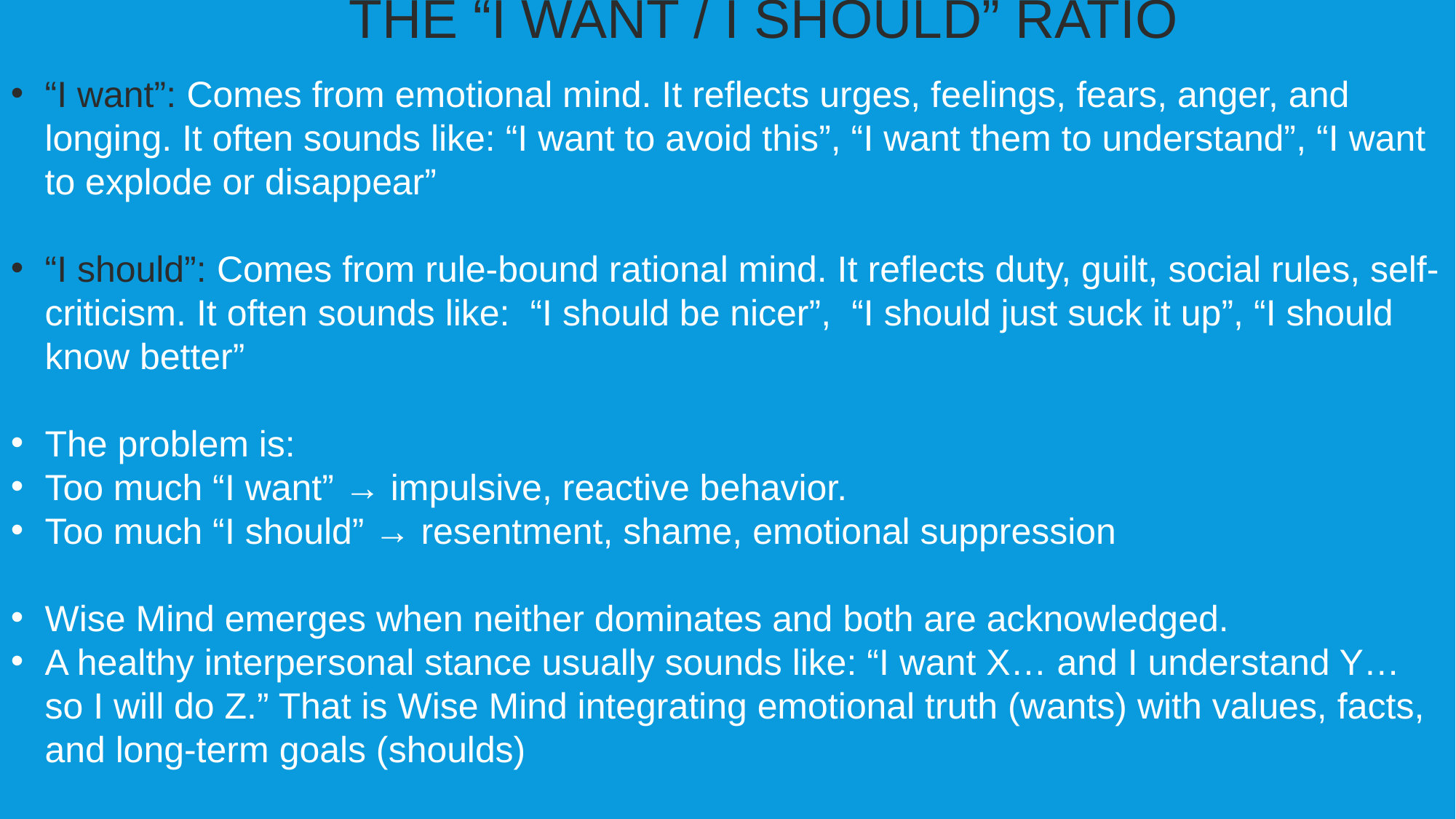

THE “I WANT / I SHOULD” RATIO
“I want”: Comes from emotional mind. It reflects urges, feelings, fears, anger, and longing. It often sounds like: “I want to avoid this”, “I want them to understand”, “I want to explode or disappear”

“I should”: Comes from rule-bound rational mind. It reflects duty, guilt, social rules, self-criticism. It often sounds like:  “I should be nicer”,  “I should just suck it up”, “I should know better”

The problem is:
Too much “I want” → impulsive, reactive behavior.
Too much “I should” → resentment, shame, emotional suppression

Wise Mind emerges when neither dominates and both are acknowledged.
A healthy interpersonal stance usually sounds like: “I want X… and I understand Y… so I will do Z.” That is Wise Mind integrating emotional truth (wants) with values, facts, and long-term goals (shoulds)